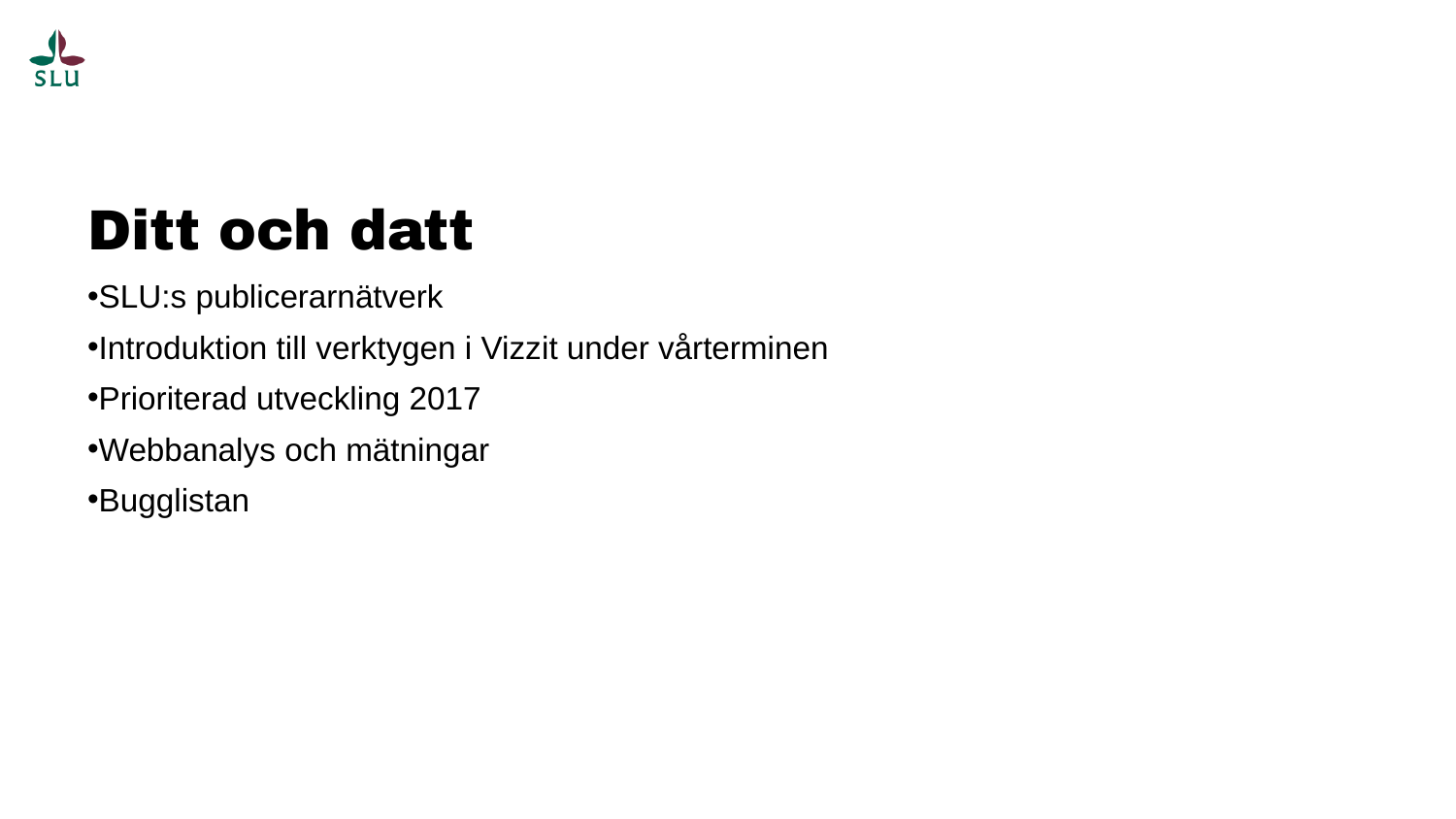

# Ditt och datt
SLU:s publicerarnätverk
Introduktion till verktygen i Vizzit under vårterminen
Prioriterad utveckling 2017
Webbanalys och mätningar
Bugglistan